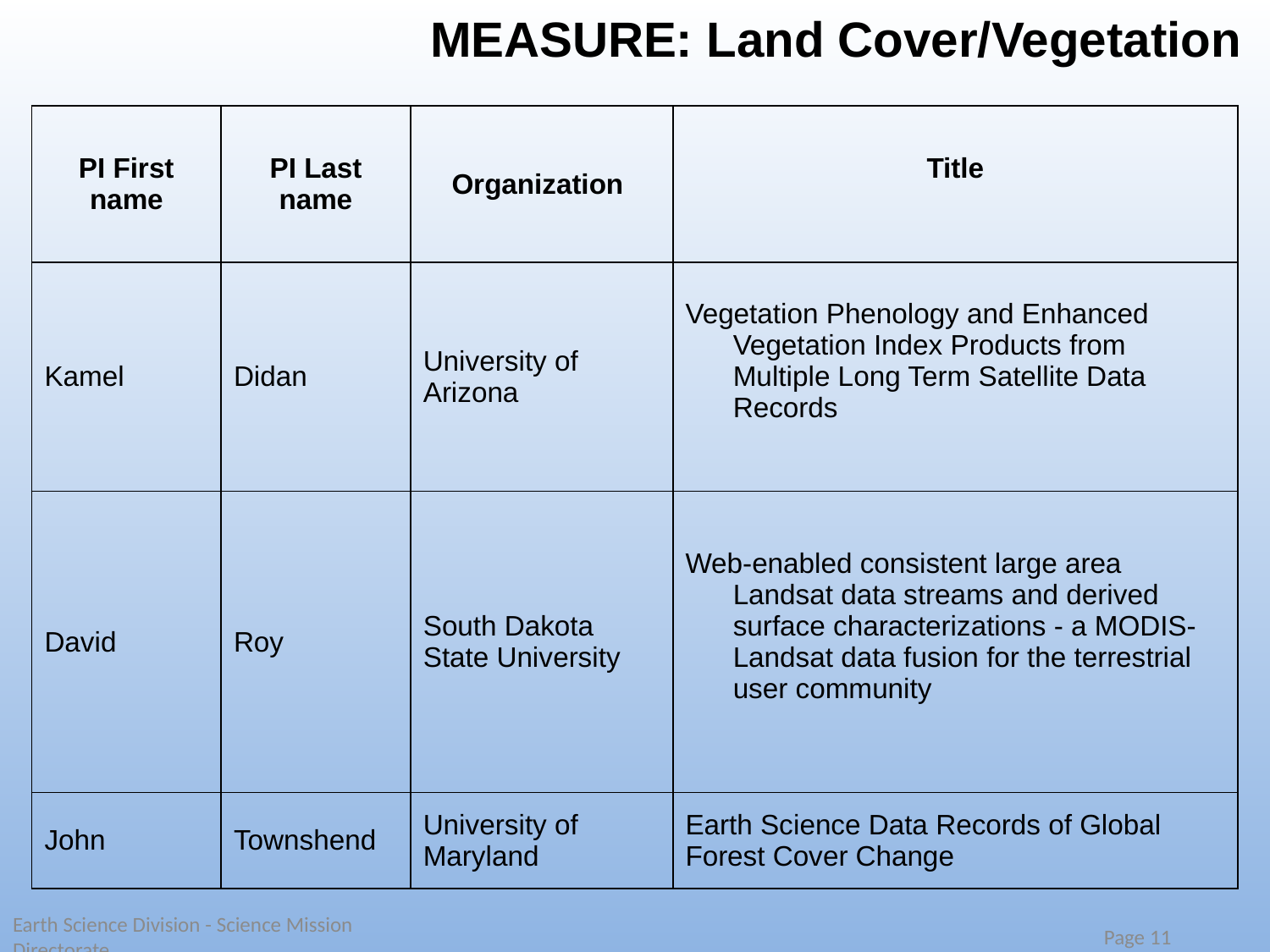

MEASURE: Land Cover/Vegetation
| PI First name | PI Last name | Organization | Title |
| --- | --- | --- | --- |
| Kamel | Didan | University of Arizona | Vegetation Phenology and Enhanced Vegetation Index Products from Multiple Long Term Satellite Data Records |
| David | Roy | South Dakota State University | Web-enabled consistent large area Landsat data streams and derived surface characterizations - a MODIS-Landsat data fusion for the terrestrial user community |
| John | Townshend | University of Maryland | Earth Science Data Records of Global Forest Cover Change |
Earth Science Division - Science Mission Directorate
Page 11